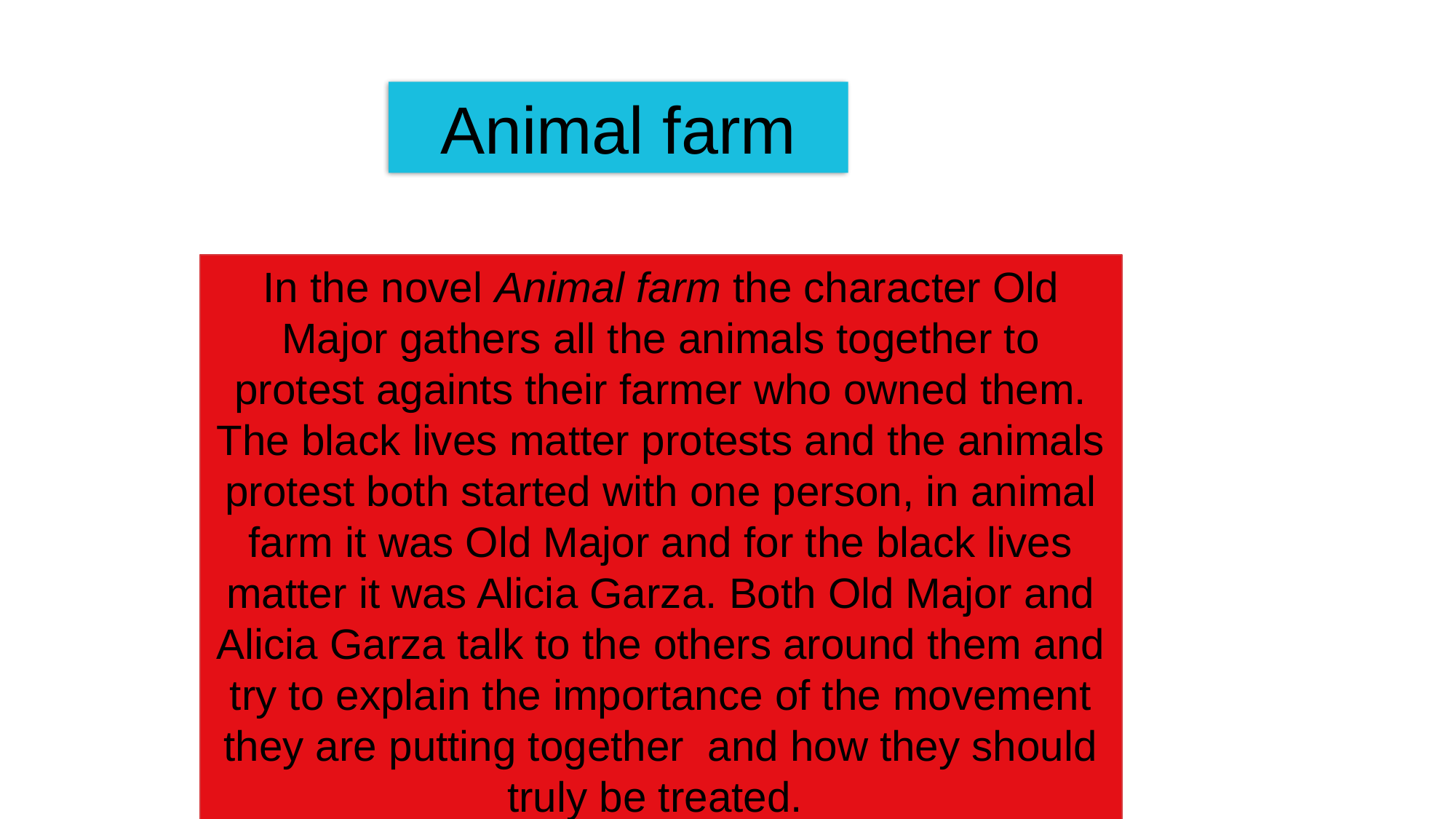

Click to add text
Animal farm
In the novel Animal farm the character Old Major gathers all the animals together to protest againts their farmer who owned them. The black lives matter protests and the animals protest both started with one person, in animal farm it was Old Major and for the black lives matter it was Alicia Garza. Both Old Major and Alicia Garza talk to the others around them and try to explain the importance of the movement they are putting together  and how they should truly be treated.